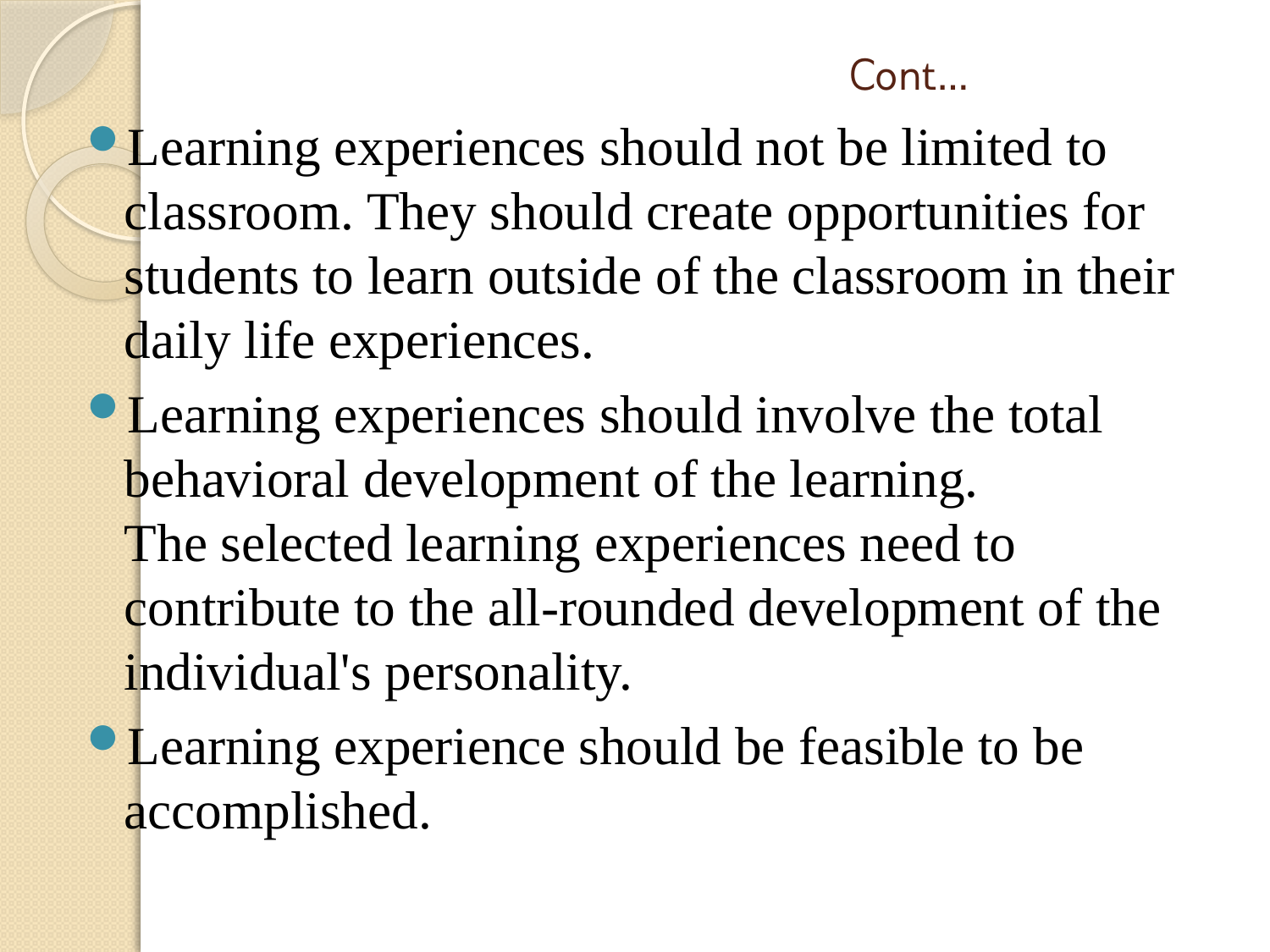

# Cont…
Learning experiences should not be limited to classroom. They should create opportunities for students to learn outside of the classroom in their daily life experiences.
Learning experiences should involve the total behavioral development of the learning.              The selected learning experiences need to contribute to the all-rounded development of the individual's personality.
Learning experience should be feasible to be accomplished.